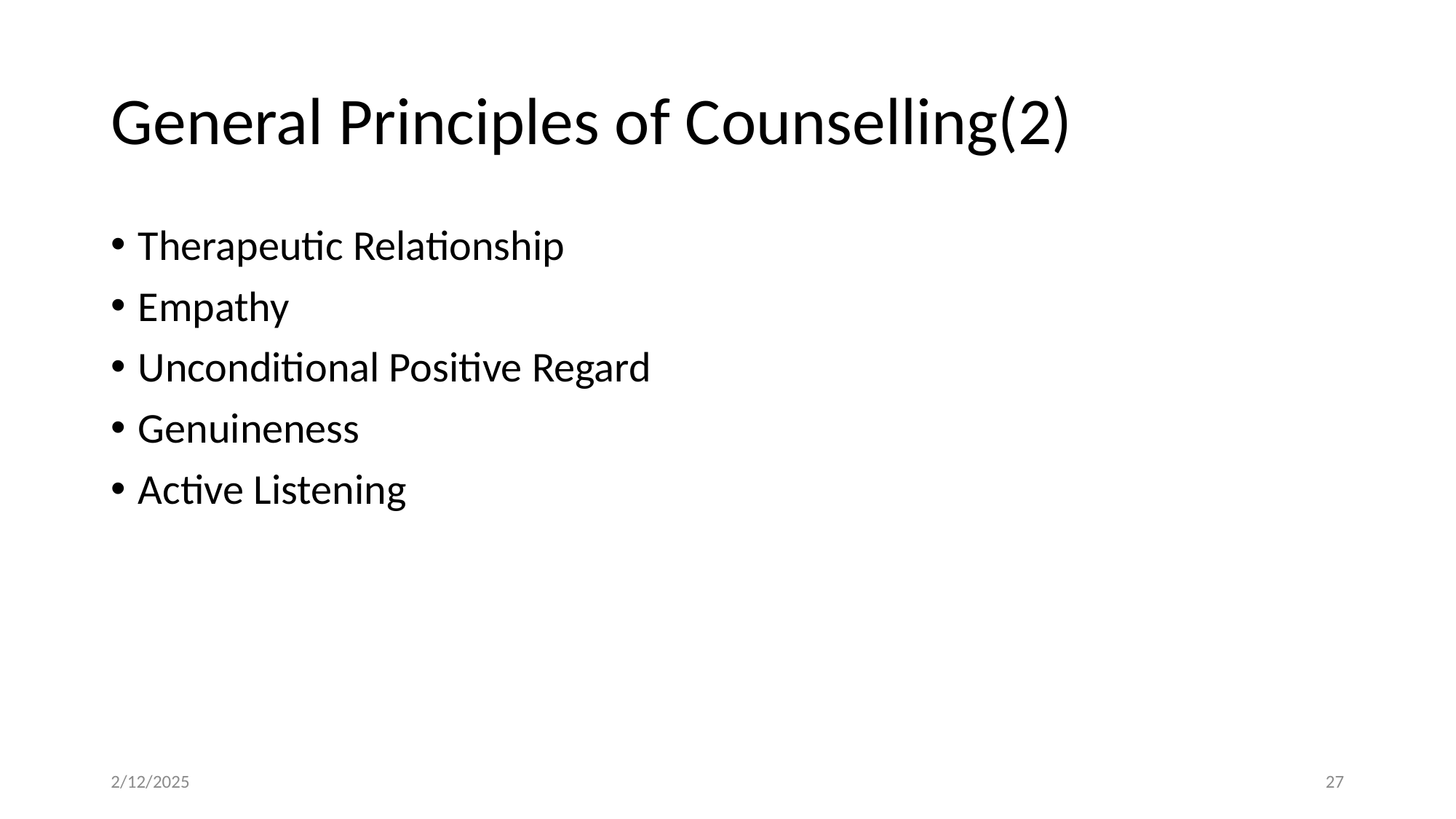

# General Principles of Counselling(2)
Therapeutic Relationship
Empathy
Unconditional Positive Regard
Genuineness
Active Listening
2/12/2025
27